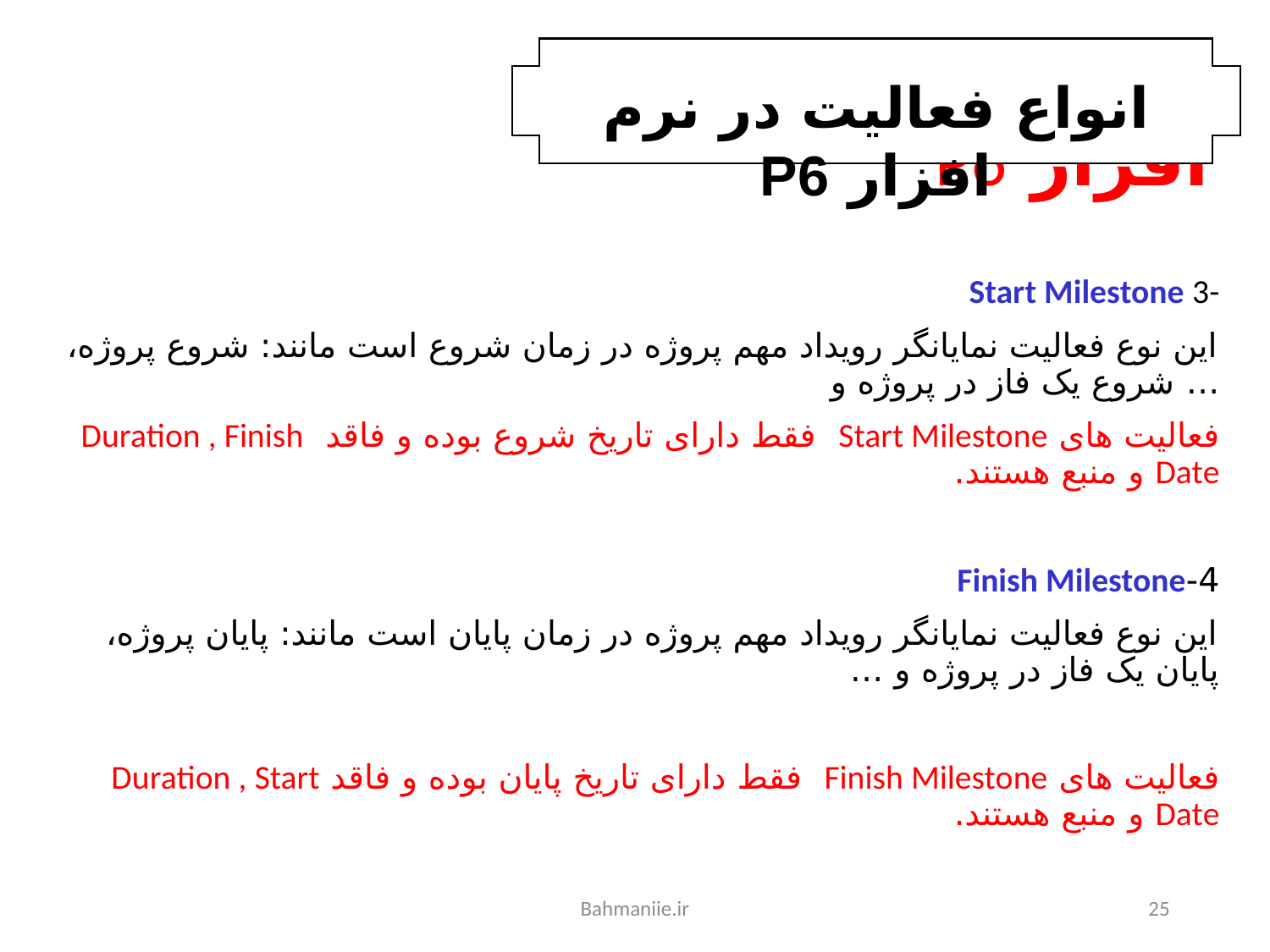

انواع فعالیت در نرم افزار P6
# انواع فعالیت در نرم افزار P6
 Start Milestone 3-
این نوع فعالیت نمایانگر رویداد مهم پروژه در زمان شروع است مانند: شروع پروژه، شروع یک فاز در پروژه و …
فعالیت های Start Milestone  فقط دارای تاریخ شروع بوده و فاقد  Duration , Finish Date و منبع هستند.

4-Finish Milestone
این نوع فعالیت نمایانگر رویداد مهم پروژه در زمان پایان است مانند: پایان پروژه، پایان یک فاز در پروژه و …

فعالیت های Finish Milestone  فقط دارای تاریخ پایان بوده و فاقد Duration , Start Date و منبع هستند.

Bahmaniie.ir
25